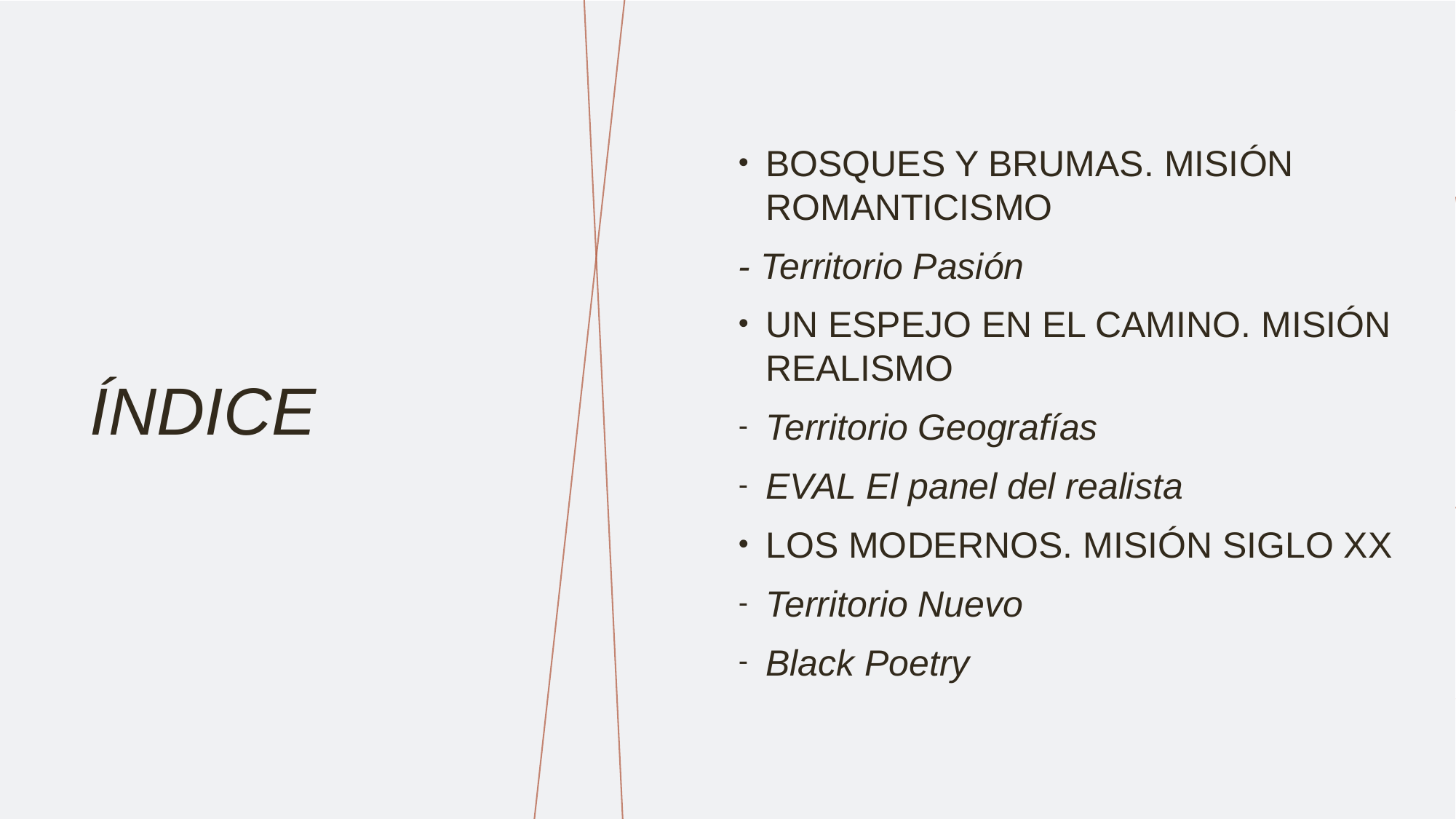

BOSQUES Y BRUMAS. MISIÓN ROMANTICISMO
- Territorio Pasión
UN ESPEJO EN EL CAMINO. MISIÓN REALISMO
Territorio Geografías
EVAL El panel del realista
LOS MODERNOS. MISIÓN SIGLO XX
Territorio Nuevo
Black Poetry

# índice